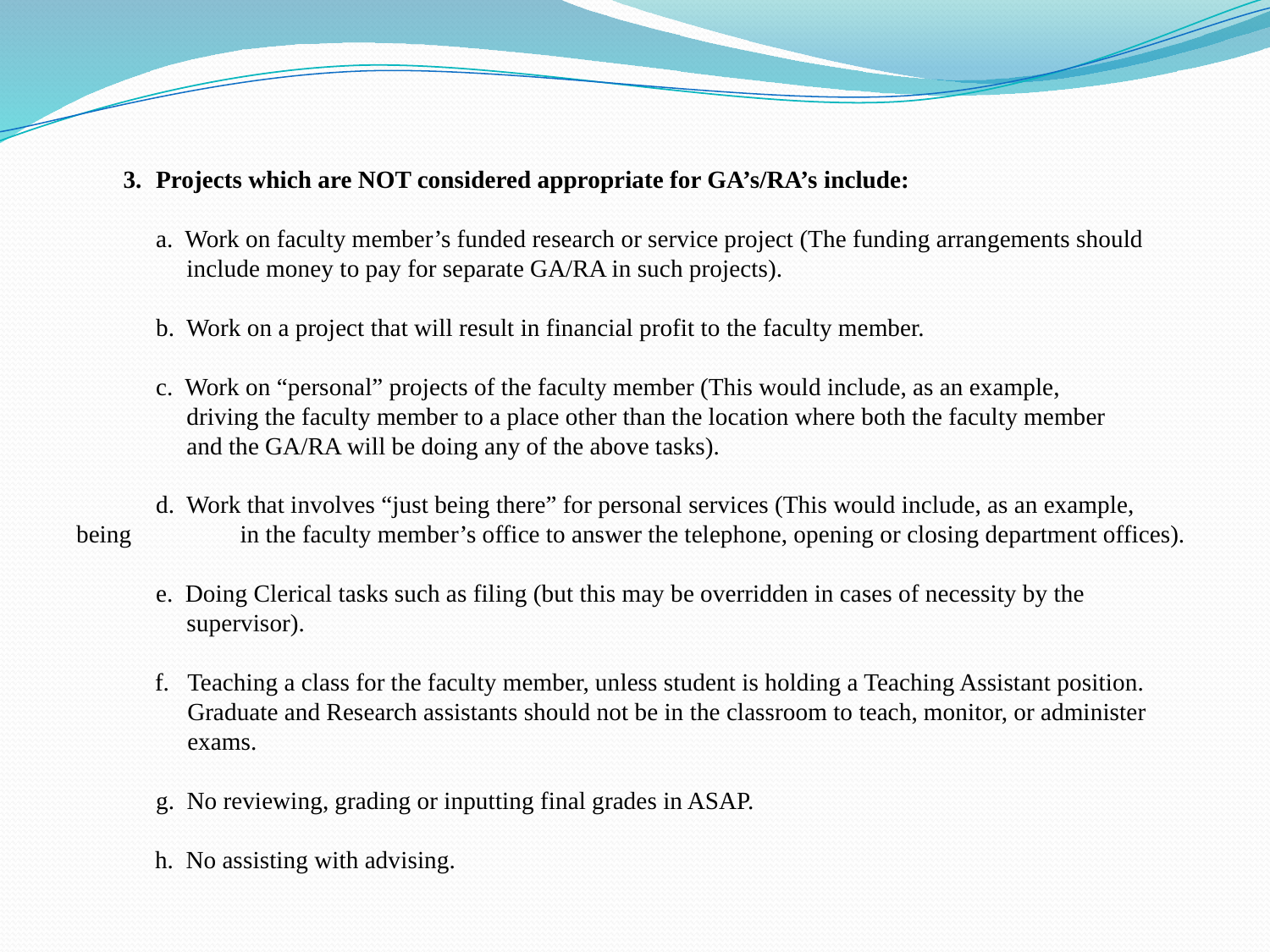

Projects which are NOT considered appropriate for GA’s/RA’s include:

a.  Work on faculty member’s funded research or service project (The funding arrangements should
     include money to pay for separate GA/RA in such projects).

b.  Work on a project that will result in financial profit to the faculty member.

c.  Work on “personal” projects of the faculty member (This would include, as an example,
                  driving the faculty member to a place other than the location where both the faculty member
                  and the GA/RA will be doing any of the above tasks).

d.  Work that involves “just being there” for personal services (This would include, as an example, being 	      in the faculty member’s office to answer the telephone, opening or closing department offices).

e.  Doing Clerical tasks such as filing (but this may be overridden in cases of necessity by the
     supervisor).

Teaching a class for the faculty member, unless student is holding a Teaching Assistant position.  Graduate and Research assistants should not be in the classroom to teach, monitor, or administer exams.

g.  No reviewing, grading or inputting final grades in ASAP.

h.  No assisting with advising.